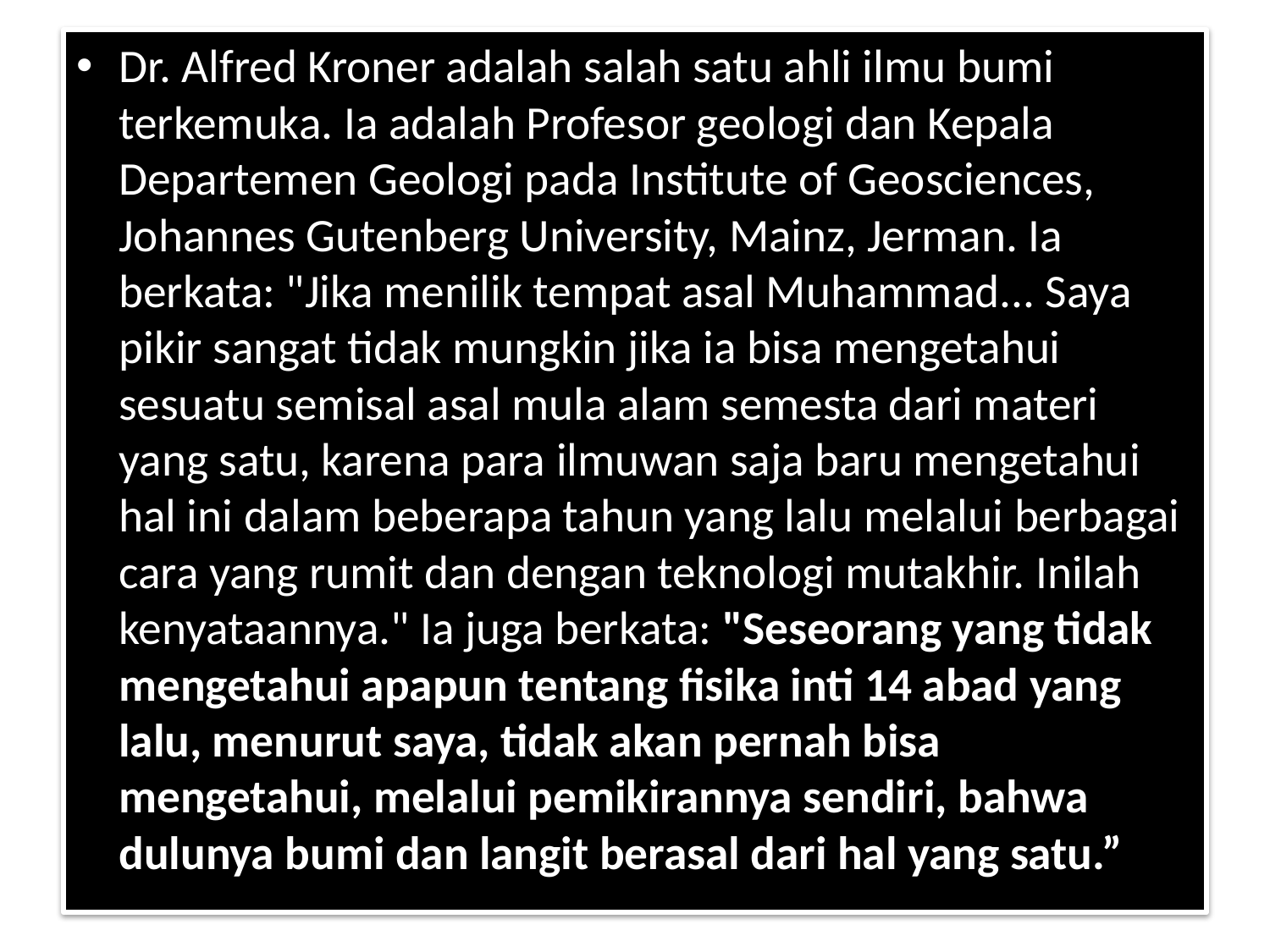

Dr. Alfred Kroner adalah salah satu ahli ilmu bumi terkemuka. Ia adalah Profesor geologi dan Kepala Departemen Geologi pada Institute of Geosciences, Johannes Gutenberg University, Mainz, Jerman. Ia berkata: "Jika menilik tempat asal Muhammad... Saya pikir sangat tidak mungkin jika ia bisa mengetahui sesuatu semisal asal mula alam semesta dari materi yang satu, karena para ilmuwan saja baru mengetahui hal ini dalam beberapa tahun yang lalu melalui berbagai cara yang rumit dan dengan teknologi mutakhir. Inilah kenyataannya." Ia juga berkata: "Seseorang yang tidak mengetahui apapun tentang fisika inti 14 abad yang lalu, menurut saya, tidak akan pernah bisa mengetahui, melalui pemikirannya sendiri, bahwa dulunya bumi dan langit berasal dari hal yang satu.”